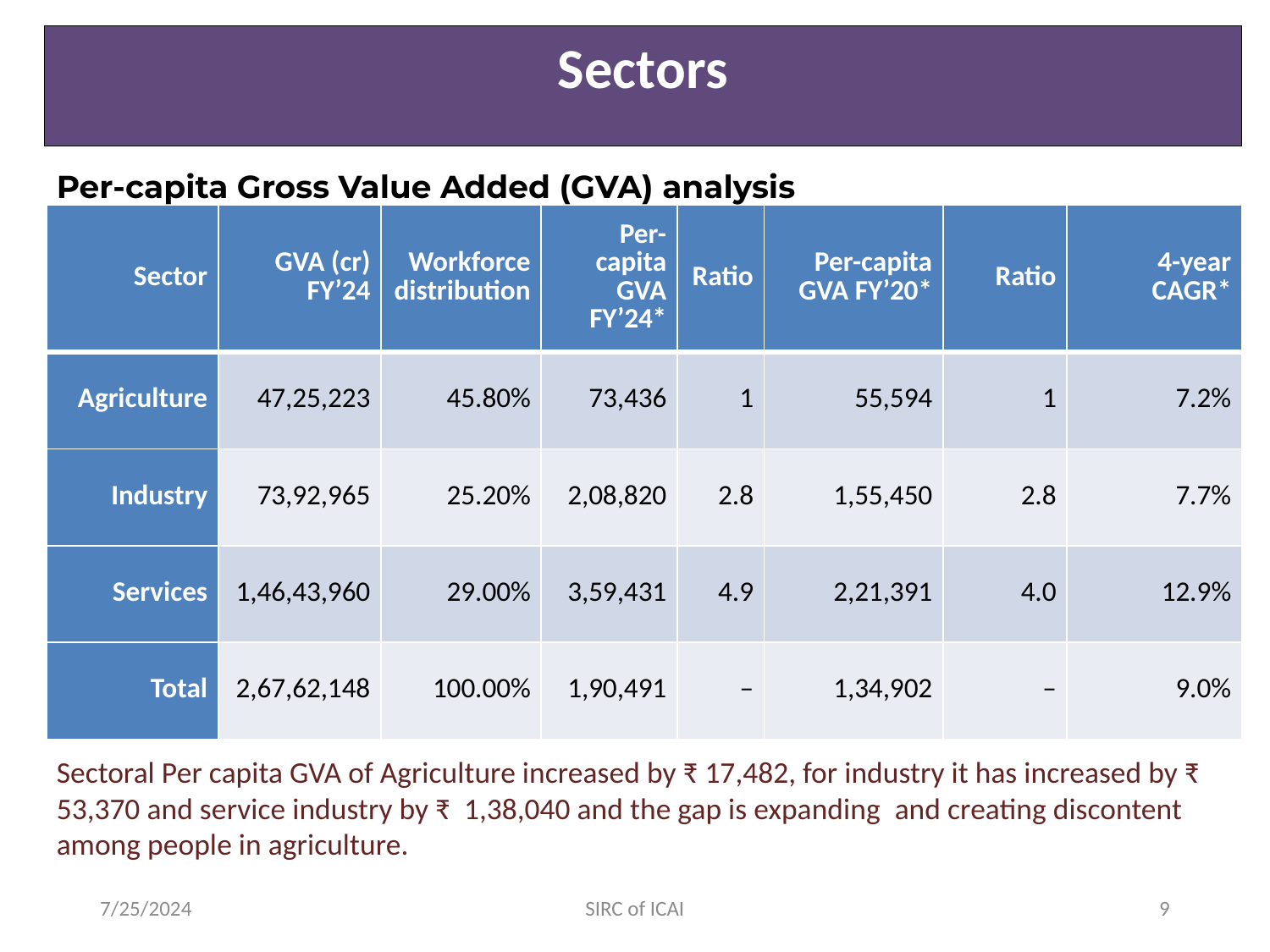

Sectors
Per-capita Gross Value Added (GVA) analysis
| Sector | GVA (cr) FY’24 | Workforce distribution | Per-capita GVA FY’24\* | Ratio | Per-capita GVA FY’20\* | Ratio | 4-year CAGR\* |
| --- | --- | --- | --- | --- | --- | --- | --- |
| Agriculture | 47,25,223 | 45.80% | 73,436 | 1 | 55,594 | 1 | 7.2% |
| Industry | 73,92,965 | 25.20% | 2,08,820 | 2.8 | 1,55,450 | 2.8 | 7.7% |
| Services | 1,46,43,960 | 29.00% | 3,59,431 | 4.9 | 2,21,391 | 4.0 | 12.9% |
| Total | 2,67,62,148 | 100.00% | 1,90,491 | – | 1,34,902 | – | 9.0% |
Sectoral Per capita GVA of Agriculture increased by ₹ 17,482, for industry it has increased by ₹ 53,370 and service industry by ₹  1,38,040 and the gap is expanding  and creating discontent among people in agriculture.
7/25/2024
SIRC of ICAI
9